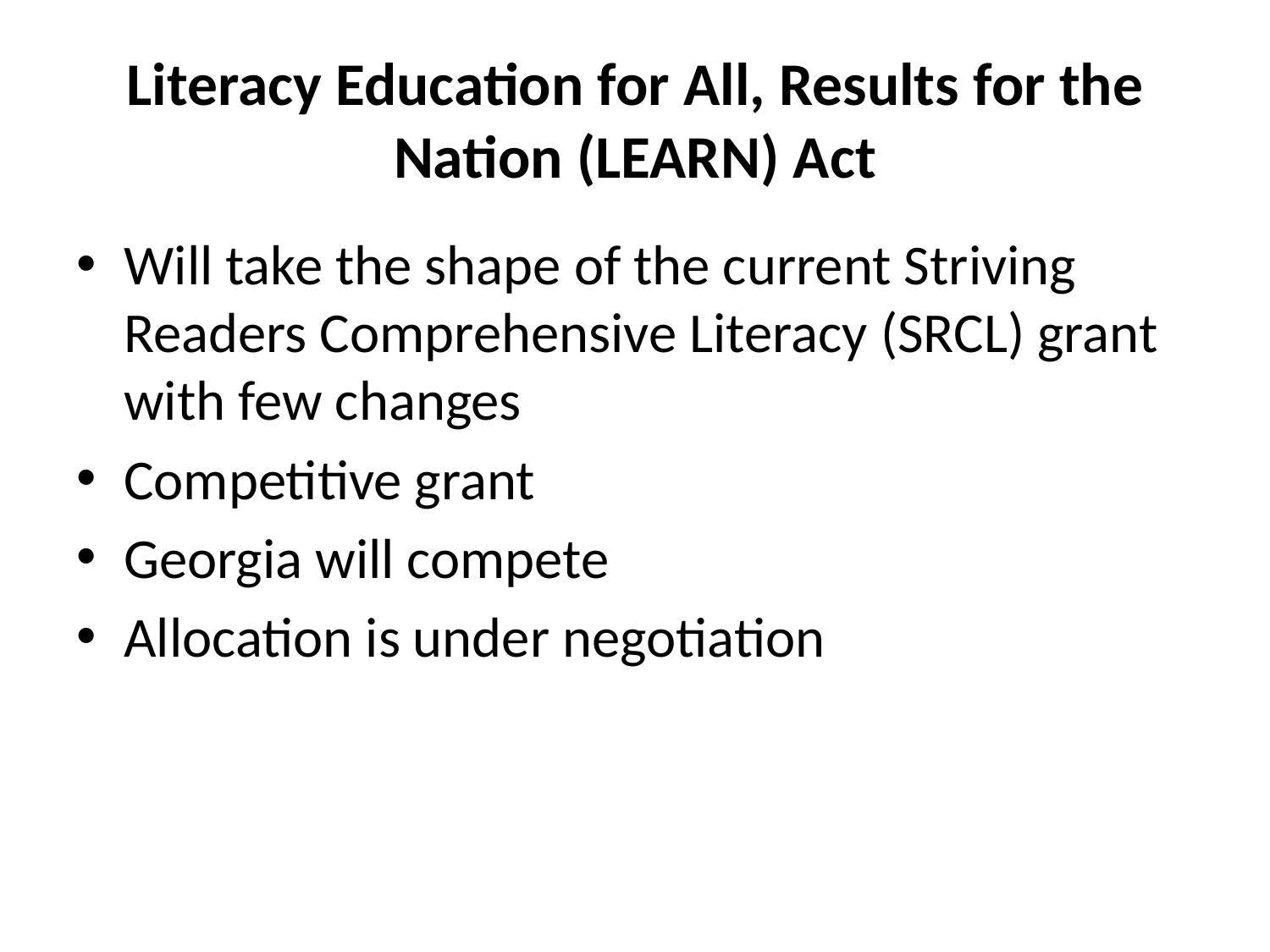

# Literacy Education for All, Results for the Nation (LEARN) Act
Will take the shape of the current Striving Readers Comprehensive Literacy (SRCL) grant with few changes
Competitive grant
Georgia will compete
Allocation is under negotiation